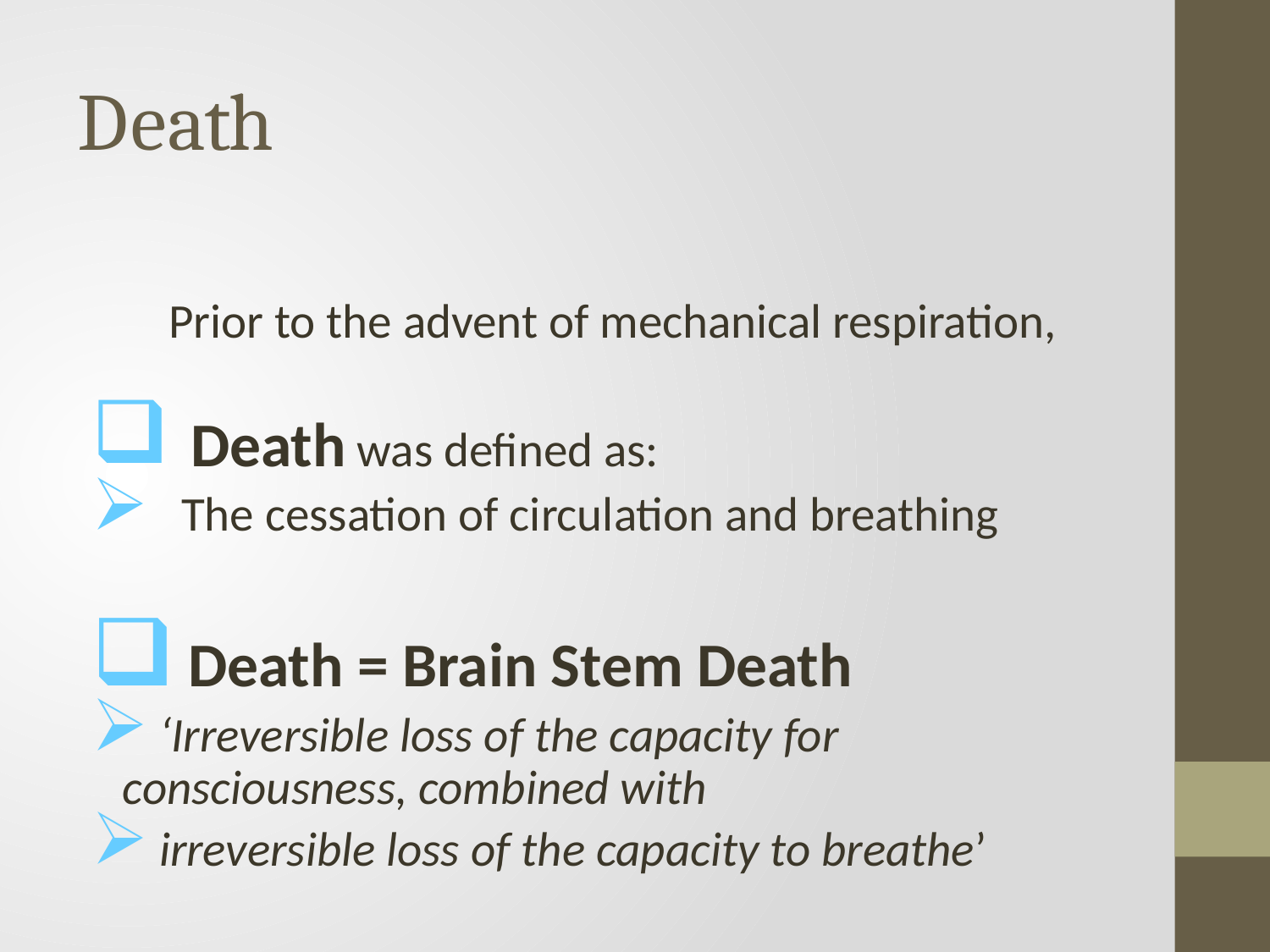

# Death

       Prior to the advent of mechanical respiration,
  Death was defined as:
   The cessation of circulation and breathing

 Death = Brain Stem Death
 ‘Irreversible loss of the capacity for      consciousness, combined with
 irreversible loss of the capacity to breathe’